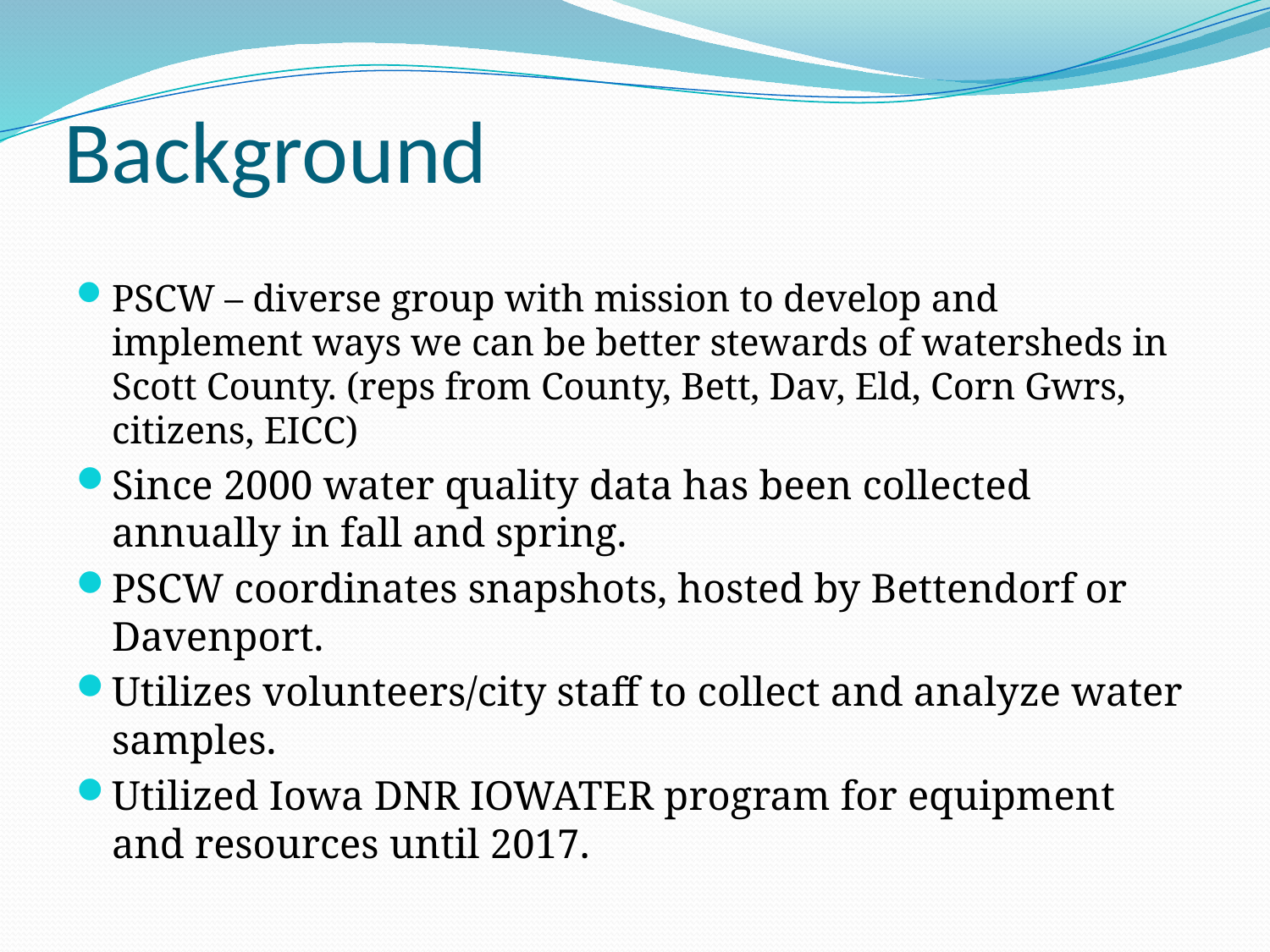

# Background
PSCW – diverse group with mission to develop and implement ways we can be better stewards of watersheds in Scott County. (reps from County, Bett, Dav, Eld, Corn Gwrs, citizens, EICC)
Since 2000 water quality data has been collected annually in fall and spring.
PSCW coordinates snapshots, hosted by Bettendorf or Davenport.
Utilizes volunteers/city staff to collect and analyze water samples.
Utilized Iowa DNR IOWATER program for equipment and resources until 2017.